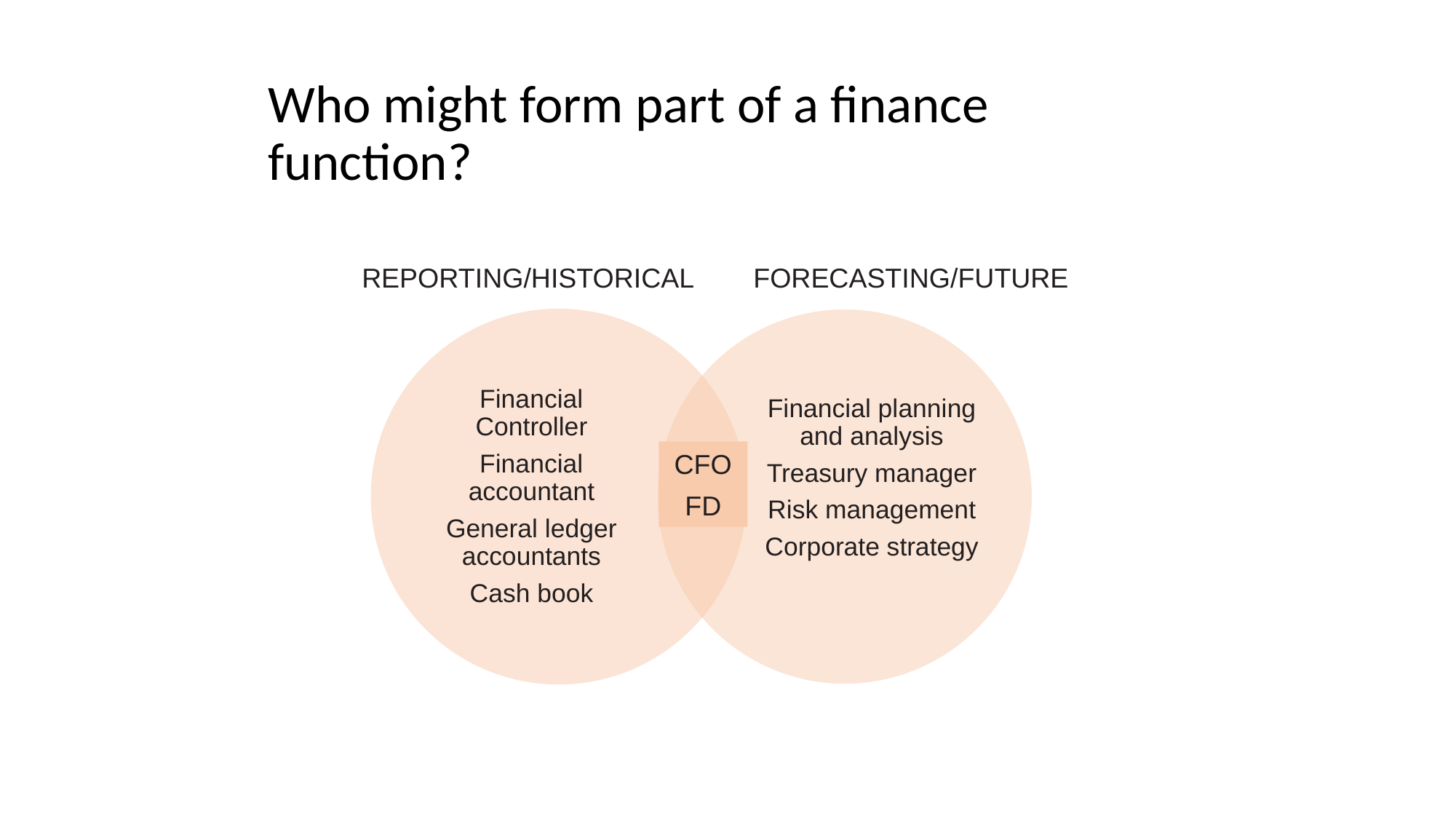

# Who might form part of a finance function?
REPORTING/HISTORICAL
FORECASTING/FUTURE
Financial planning and analysis
Treasury manager
Risk management
Corporate strategy

Financial Controller
Financial accountant
General ledger accountants
Cash book
CFO
FD